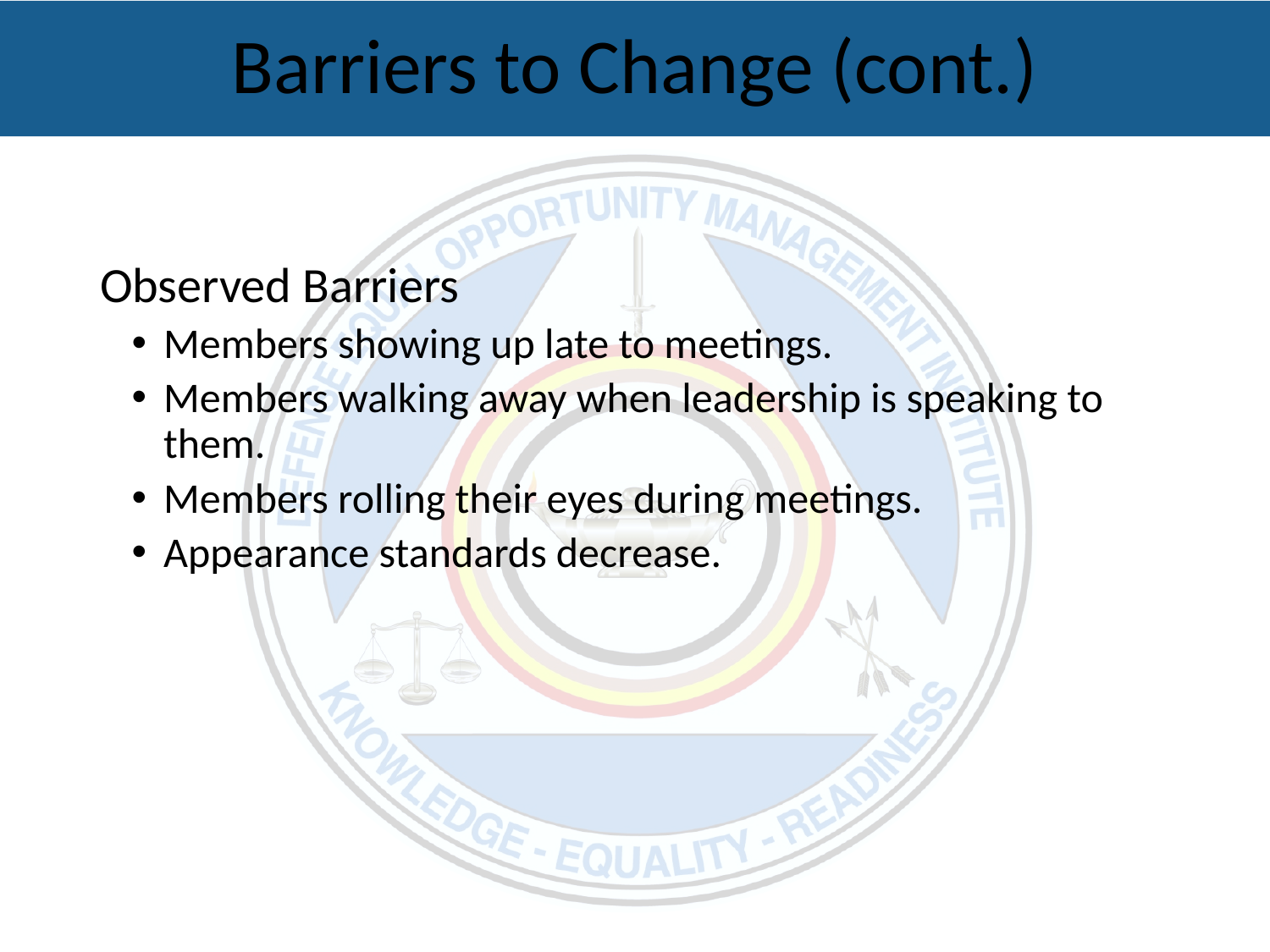

# Barriers to Change (cont.)
Observed Barriers
Members showing up late to meetings.
Members walking away when leadership is speaking to them.
Members rolling their eyes during meetings.
Appearance standards decrease.